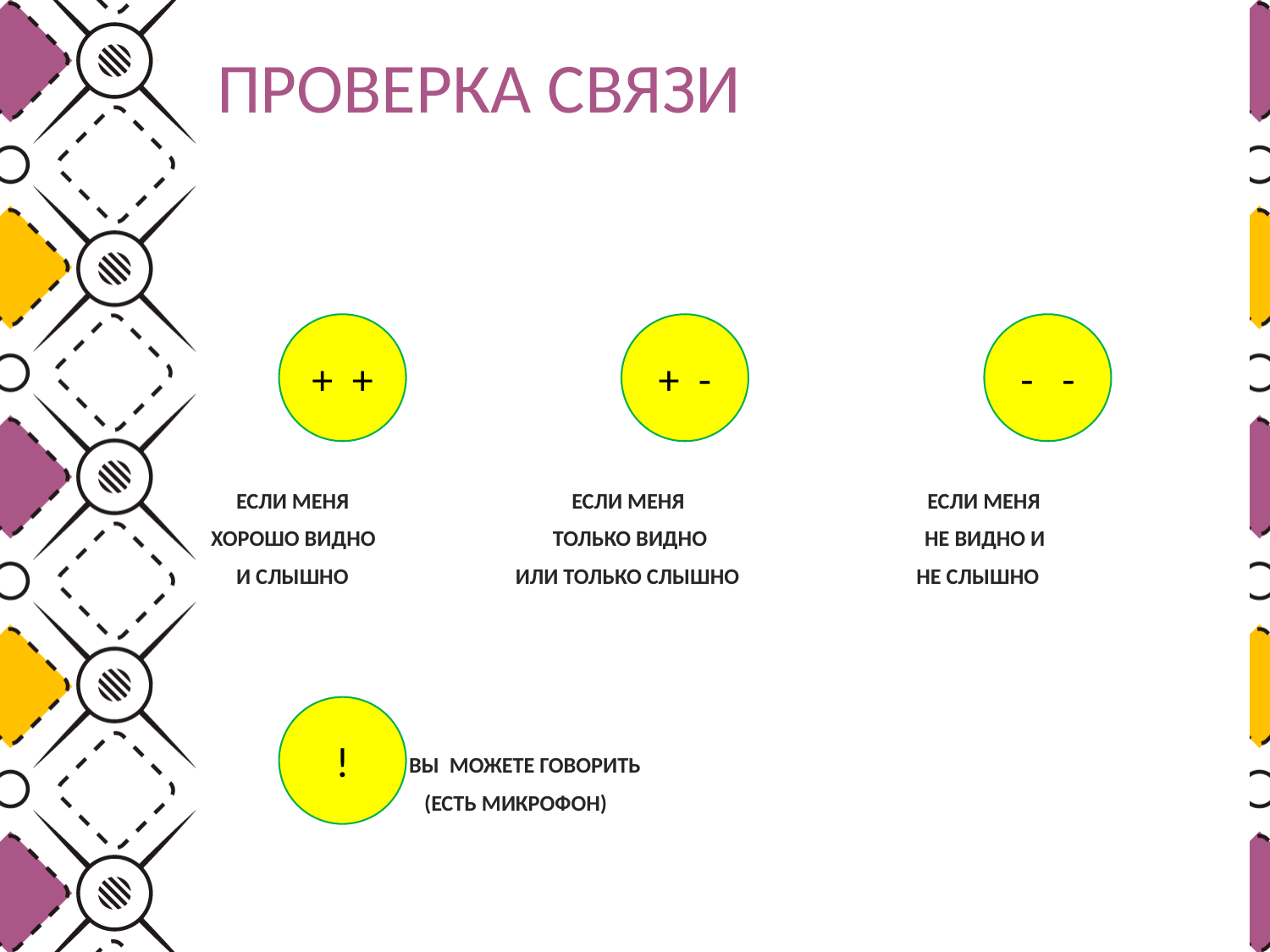

# ПРОВЕРКА СВЯЗИ

     ЕСЛИ МЕНЯ                                            ЕСЛИ МЕНЯ                                                ЕСЛИ МЕНЯ
ХОРОШО ВИДНО                                   ТОЛЬКО ВИДНО                                           НЕ ВИДНО И
     И СЛЫШНО                                 ИЛИ ТОЛЬКО СЛЫШНО                                   НЕ СЛЫШНО

                                       ВЫ  МОЖЕТЕ ГОВОРИТЬ
                                          (ЕСТЬ МИКРОФОН)
+  +
+  -
-   -
!